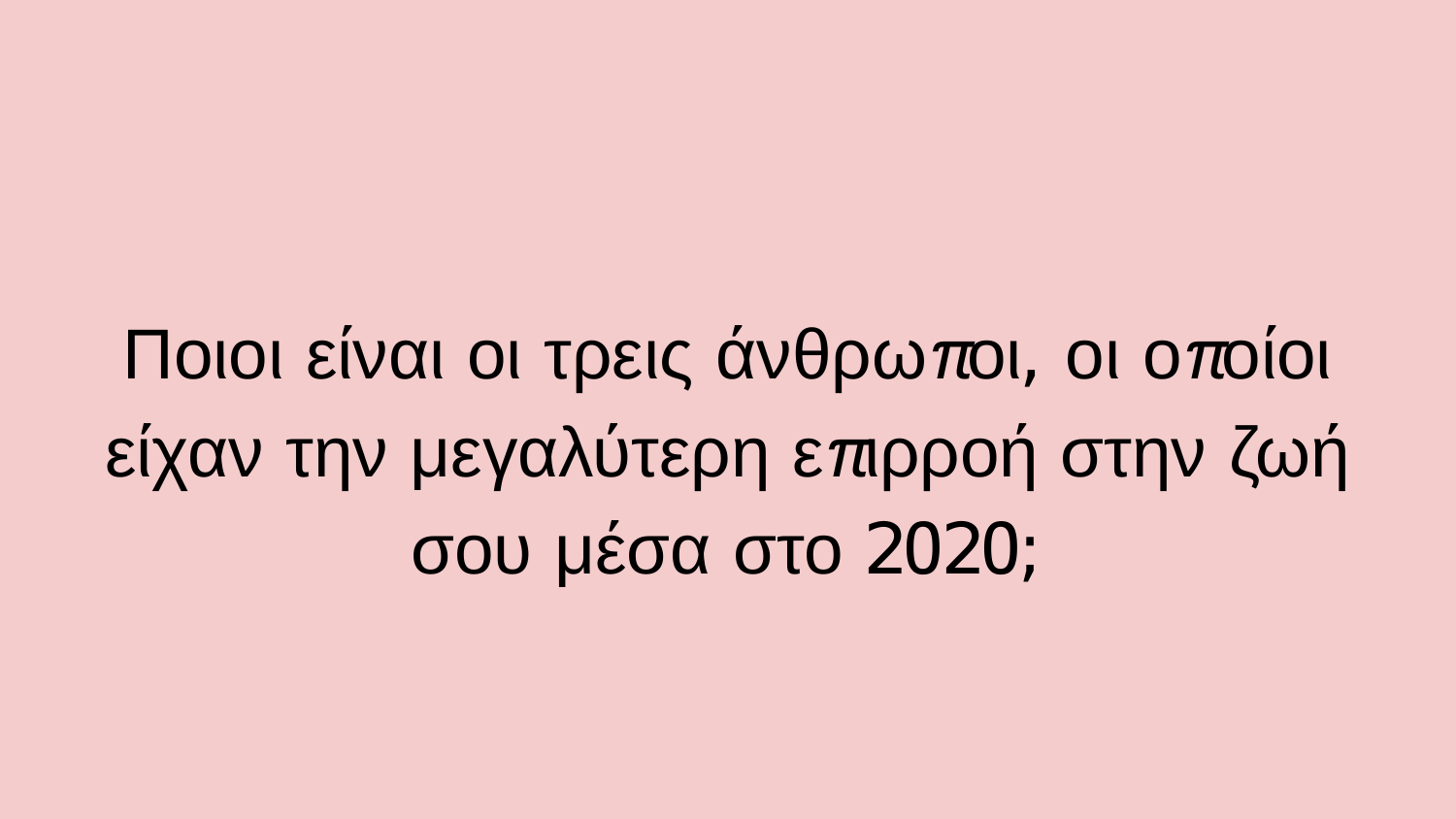

#
Ποιοι είναι οι τρεις άνθρωποι, οι οποίοι είχαν την μεγαλύτερη επιρροή στην ζωή σου μέσα στο 2020;